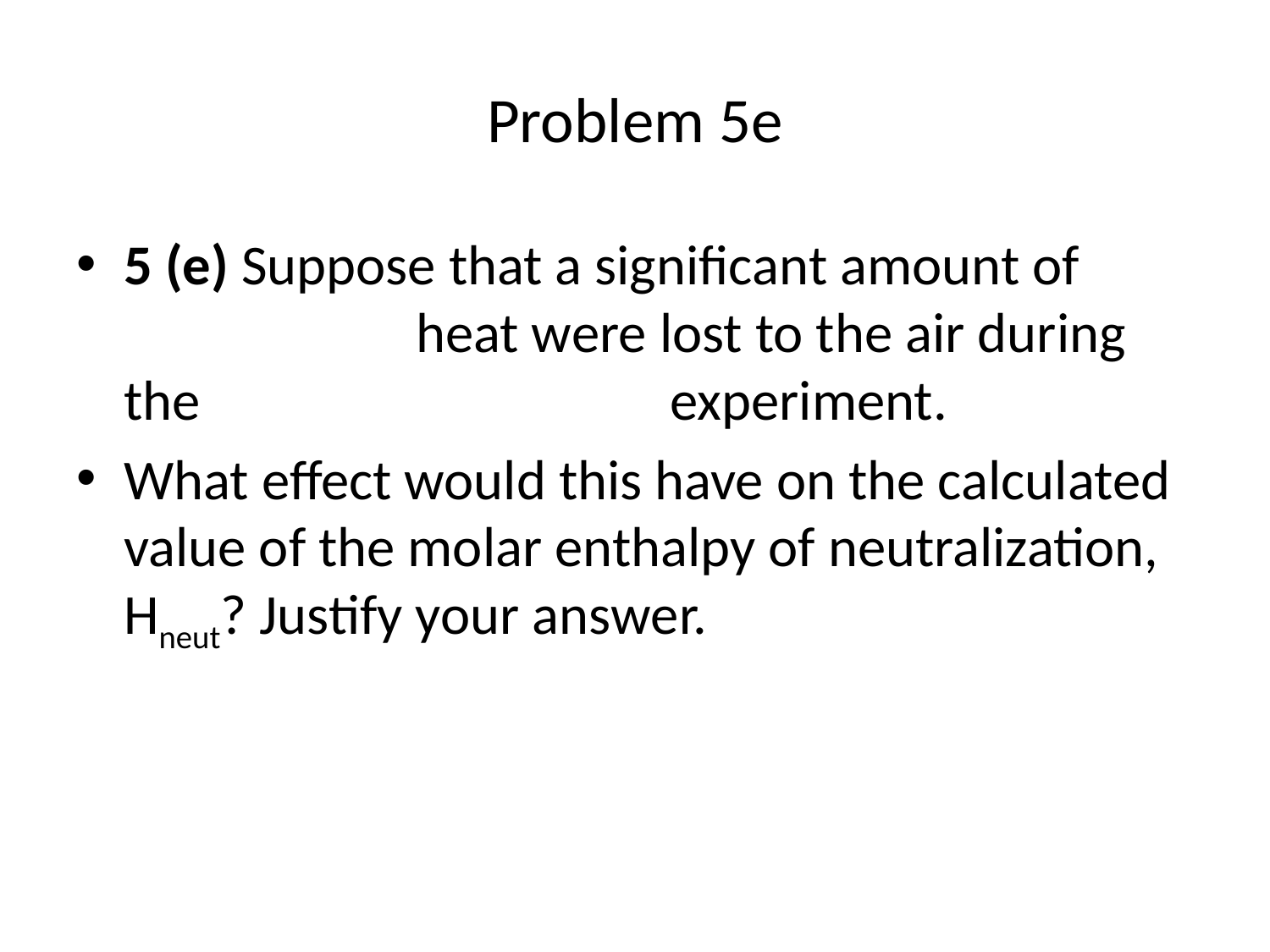

# Problem 5e
5 (e) Suppose that a significant amount of 			   heat were lost to the air during the 				   experiment.
What effect would this have on the calculated value of the molar enthalpy of neutralization, Hneut? Justify your answer.